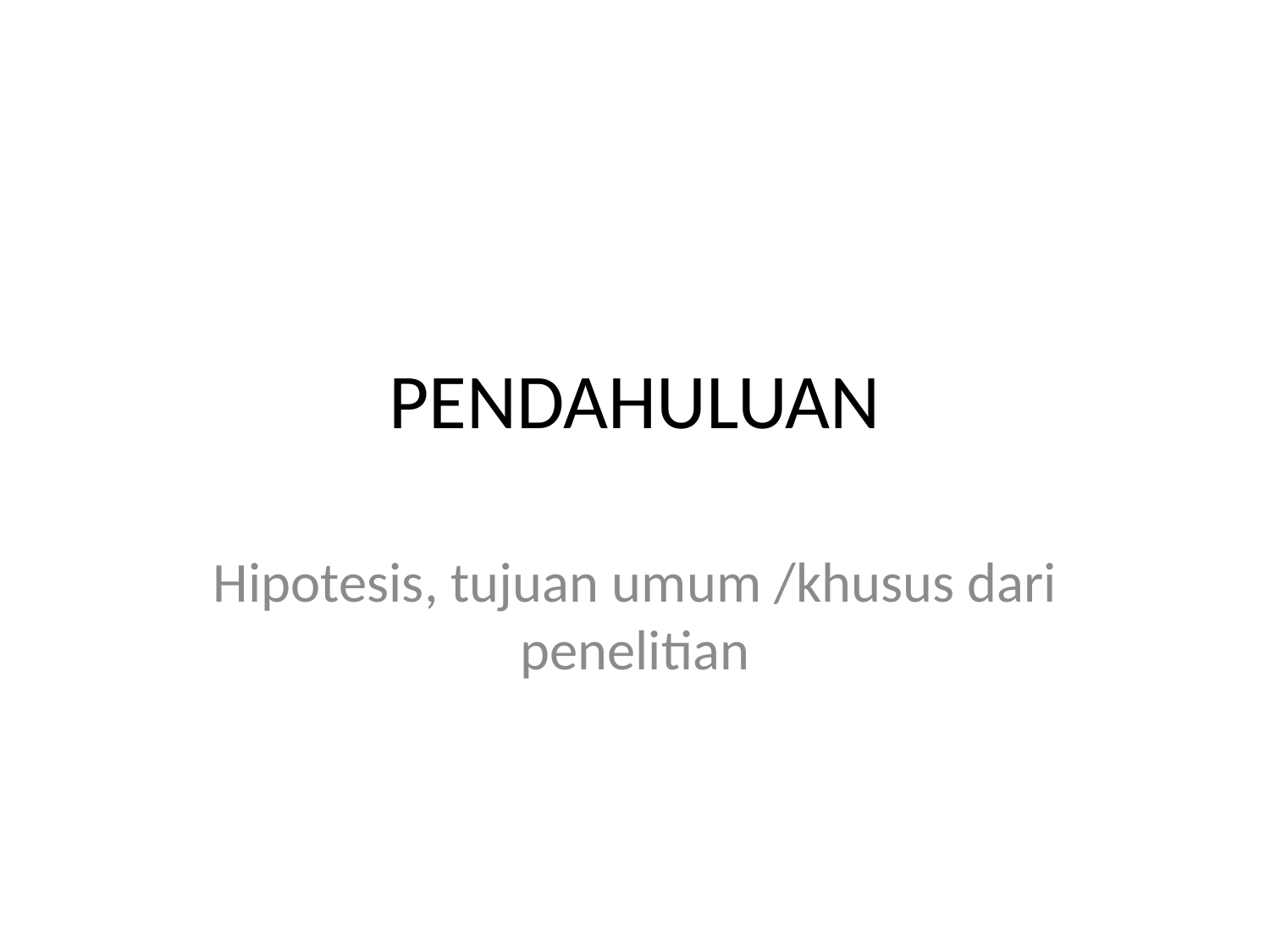

# PENDAHULUAN
Hipotesis, tujuan umum /khusus dari penelitian